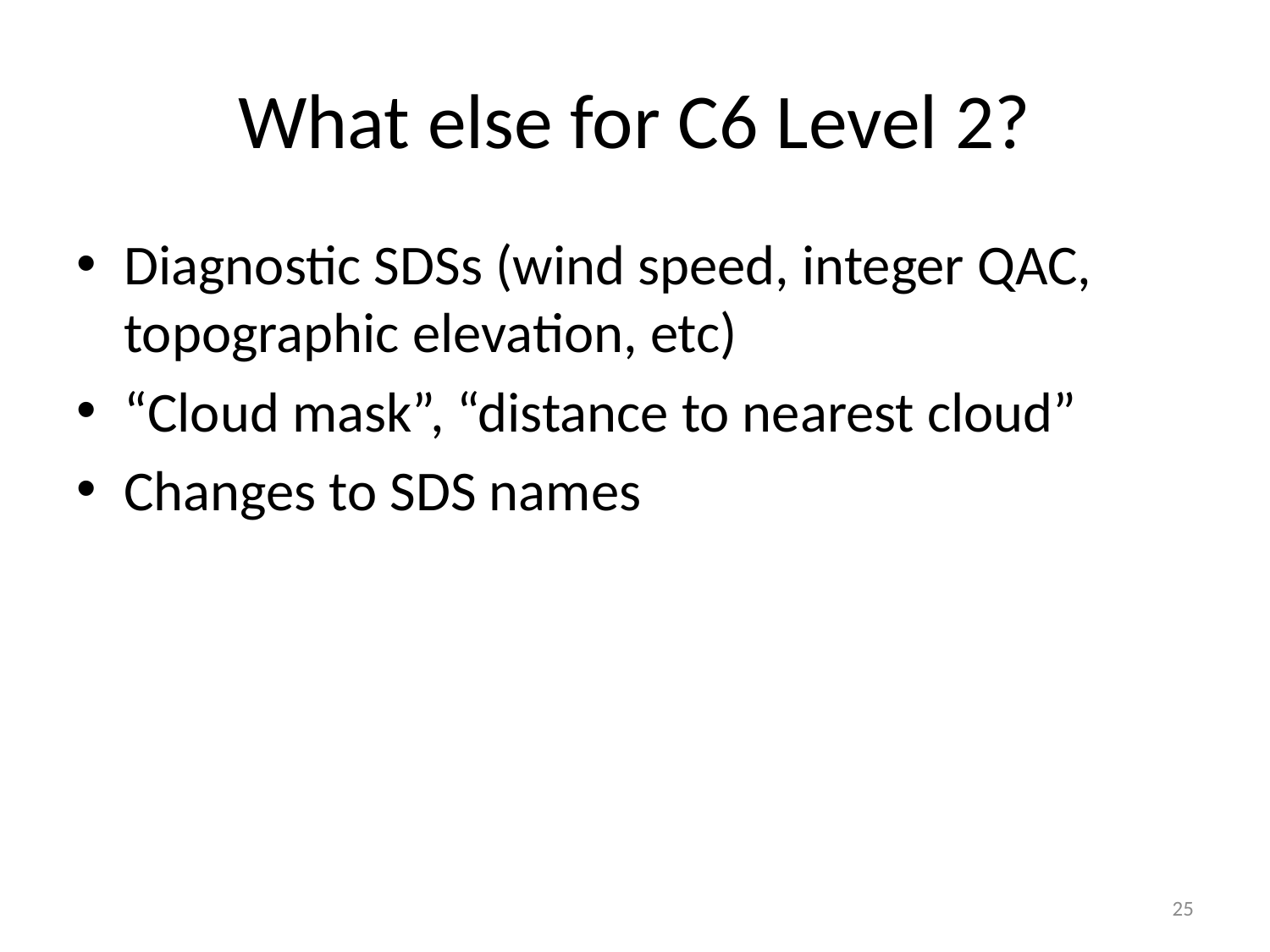

# What else for C6 Level 2?
Diagnostic SDSs (wind speed, integer QAC, topographic elevation, etc)
“Cloud mask”, “distance to nearest cloud”
Changes to SDS names
25